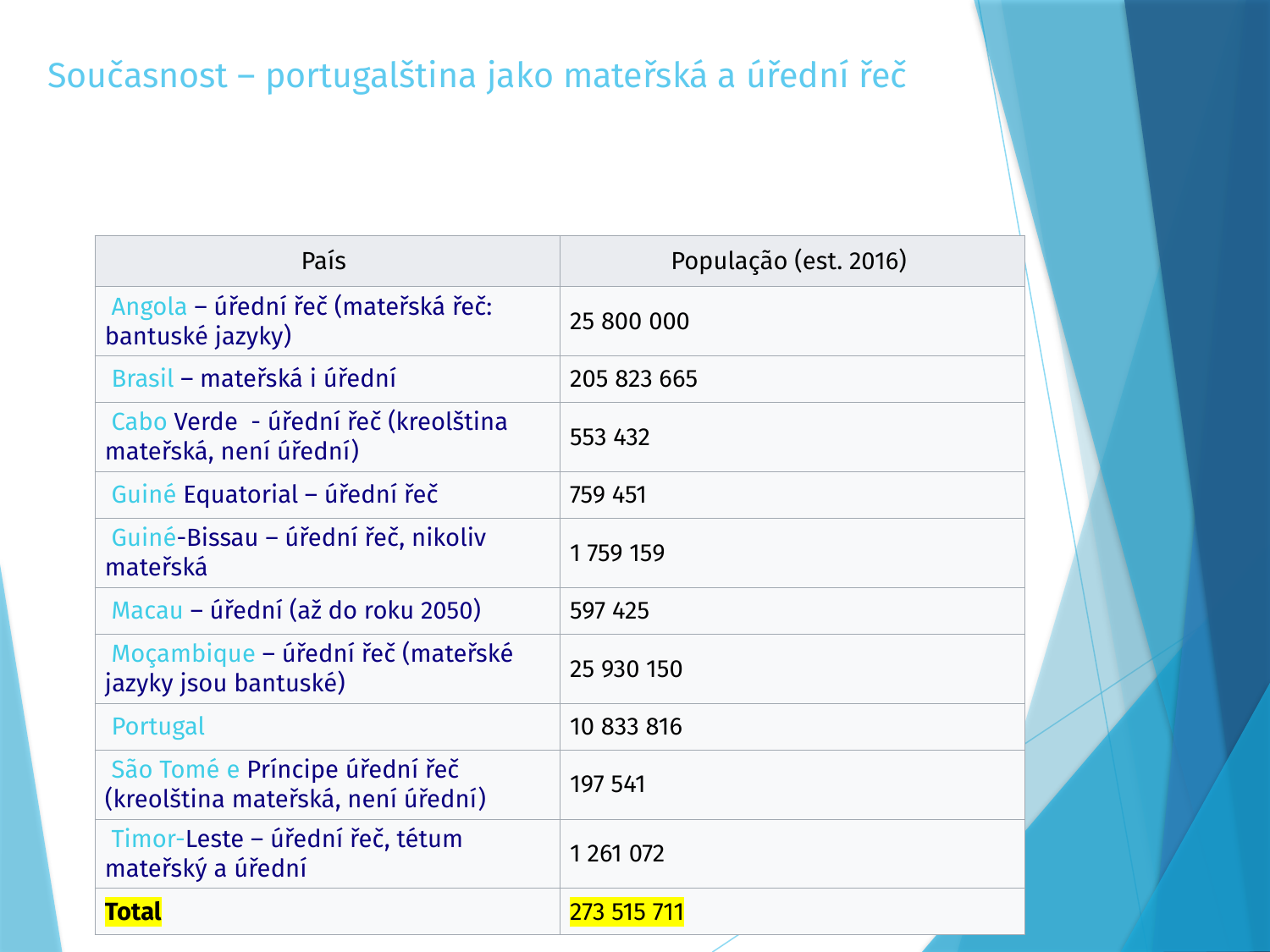

# Současnost – portugalština jako mateřská a úřední řeč
| País | População (est. 2016) |
| --- | --- |
| Angola – úřední řeč (mateřská řeč: bantuské jazyky) | 25 800 000 |
| Brasil – mateřská i úřední | 205 823 665 |
| Cabo Verde - úřední řeč (kreolština mateřská, není úřední) | 553 432 |
| Guiné Equatorial – úřední řeč | 759 451 |
| Guiné-Bissau – úřední řeč, nikoliv mateřská | 1 759 159 |
| Macau – úřední (až do roku 2050) | 597 425 |
| Moçambique – úřední řeč (mateřské jazyky jsou bantuské) | 25 930 150 |
| Portugal | 10 833 816 |
| São Tomé e Príncipe úřední řeč (kreolština mateřská, není úřední) | 197 541 |
| Timor-Leste – úřední řeč, tétum mateřský a úřední | 1 261 072 |
| Total | 273 515 711 |